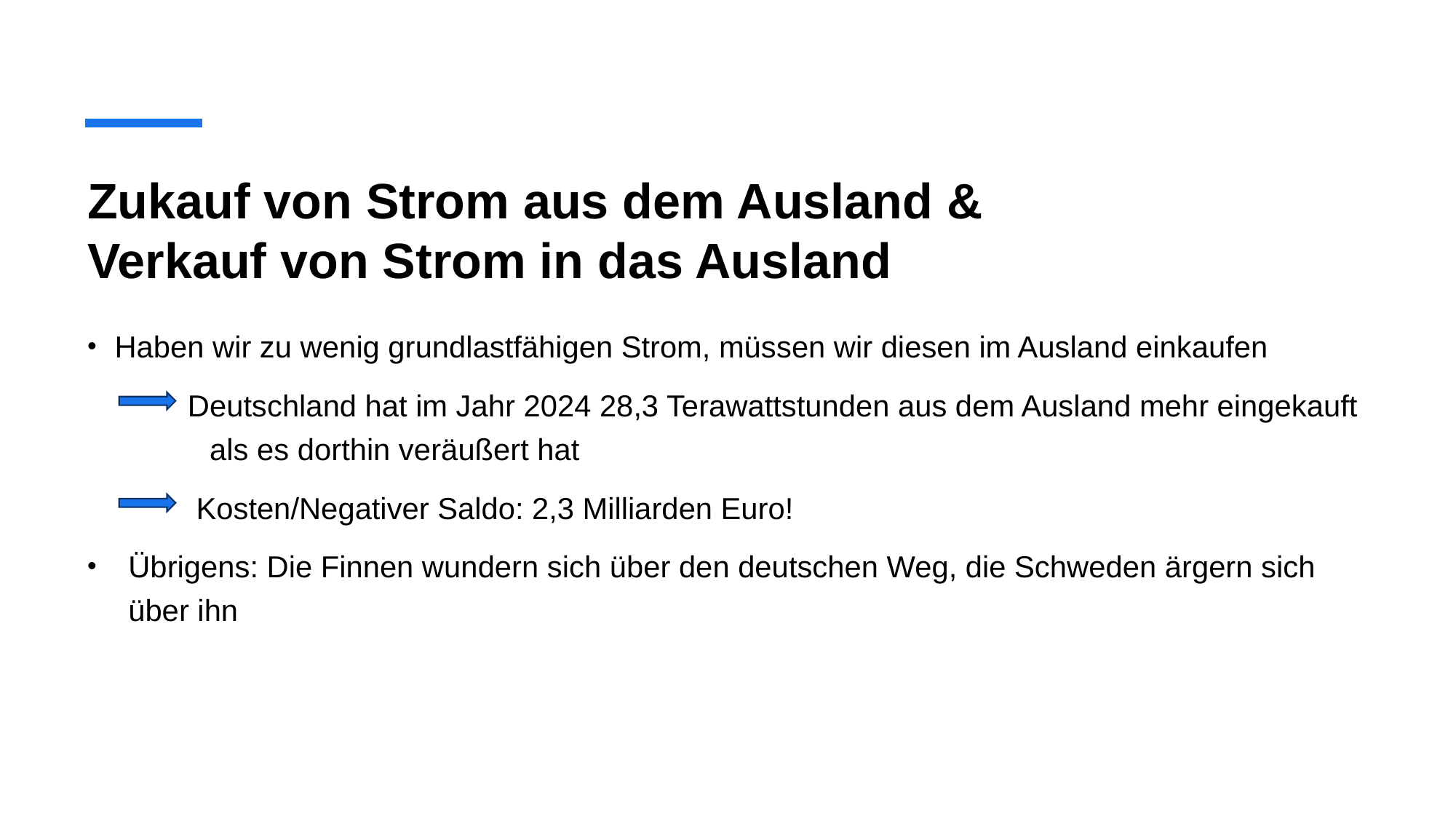

# Zukauf von Strom aus dem Ausland & Verkauf von Strom in das Ausland
Haben wir zu wenig grundlastfähigen Strom, müssen wir diesen im Ausland einkaufen
            Deutschland hat im Jahr 2024 28,3 Terawattstunden aus dem Ausland mehr eingekauft             als es dorthin veräußert hat
             Kosten/Negativer Saldo: 2,3 Milliarden Euro!
Übrigens: Die Finnen wundern sich über den deutschen Weg, die Schweden ärgern sich über ihn